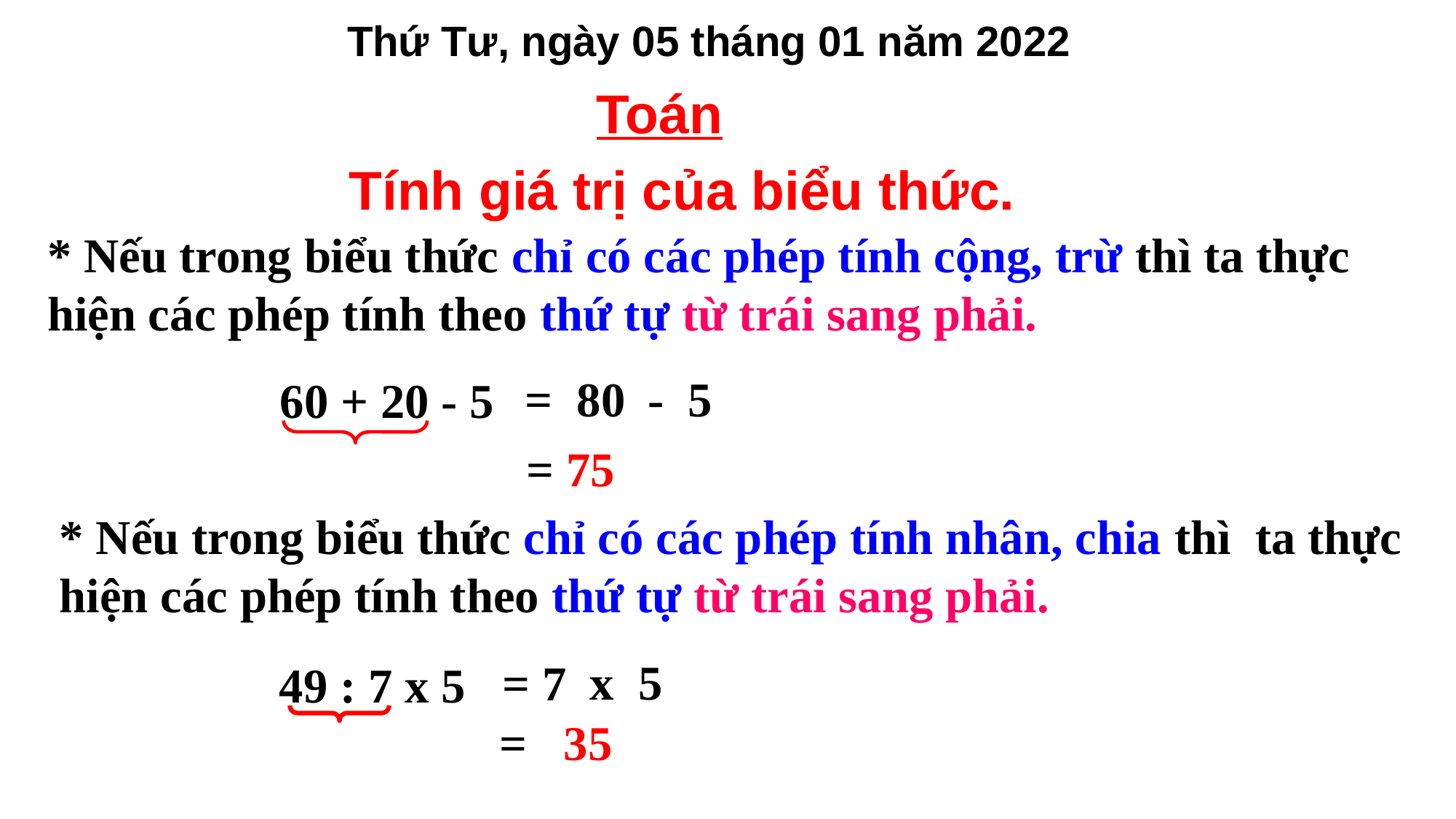

Thứ Tư, ngày 05 tháng 01 năm 2022
Toán
   Tính giá trị của biểu thức.
* Nếu trong biểu thức chỉ có các phép tính cộng, trừ thì ta thực hiện các phép tính theo thứ tự từ trái sang phải.

=  80
-  5
60 + 20 - 5
= 75
* Nếu trong biểu thức chỉ có các phép tính nhân, chia thì  ta thực hiện các phép tính theo thứ tự từ trái sang phải.
x  5
= 7
49 : 7 x 5

 =   35